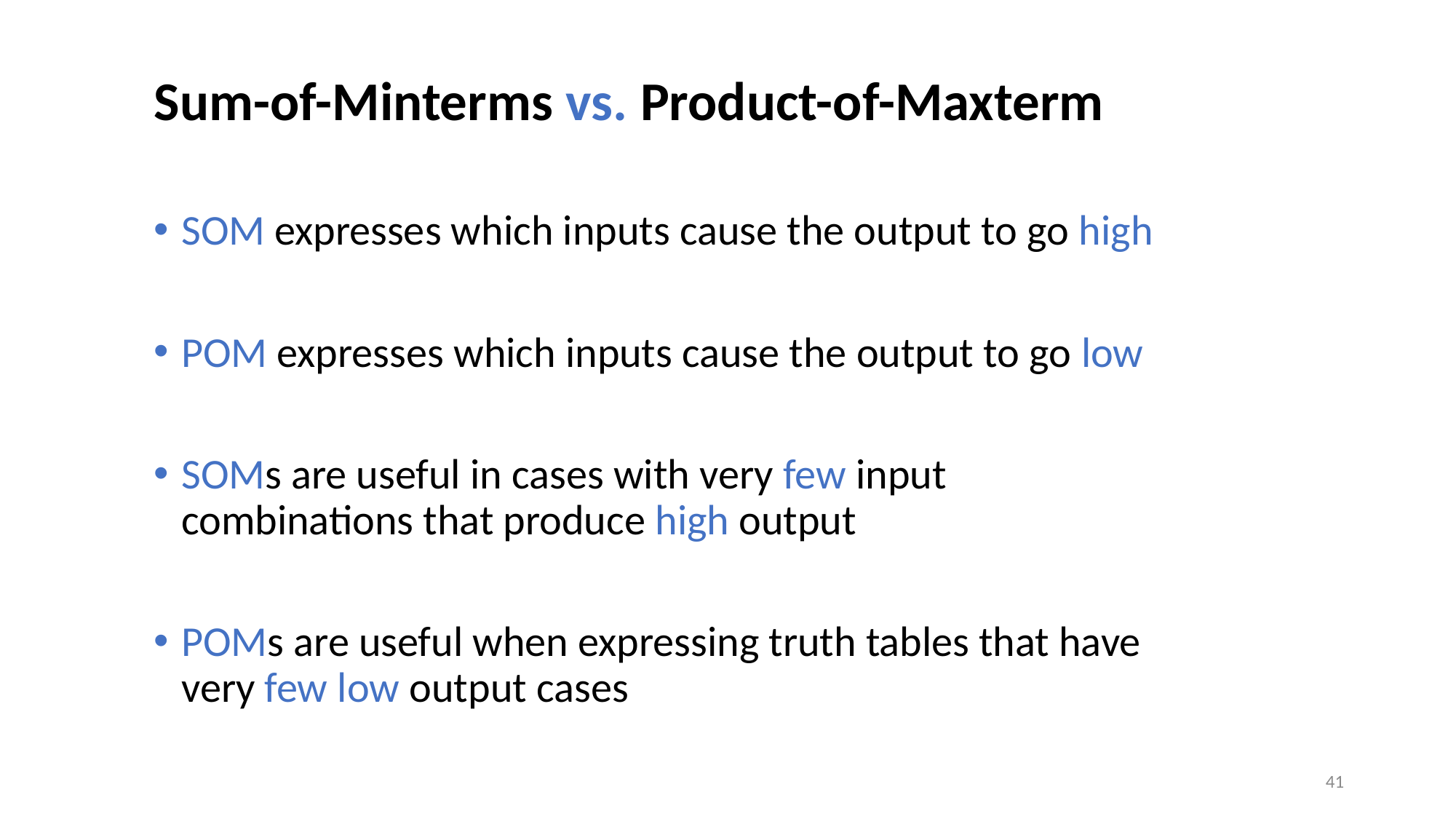

# Sum-of-Minterms vs. Product-of-Maxterm
SOM expresses which inputs cause the output to go high

POM expresses which inputs cause the output to go low

SOMs are useful in cases with very few input combinations that produce high output

POMs are useful when expressing truth tables that have very few low output cases

41